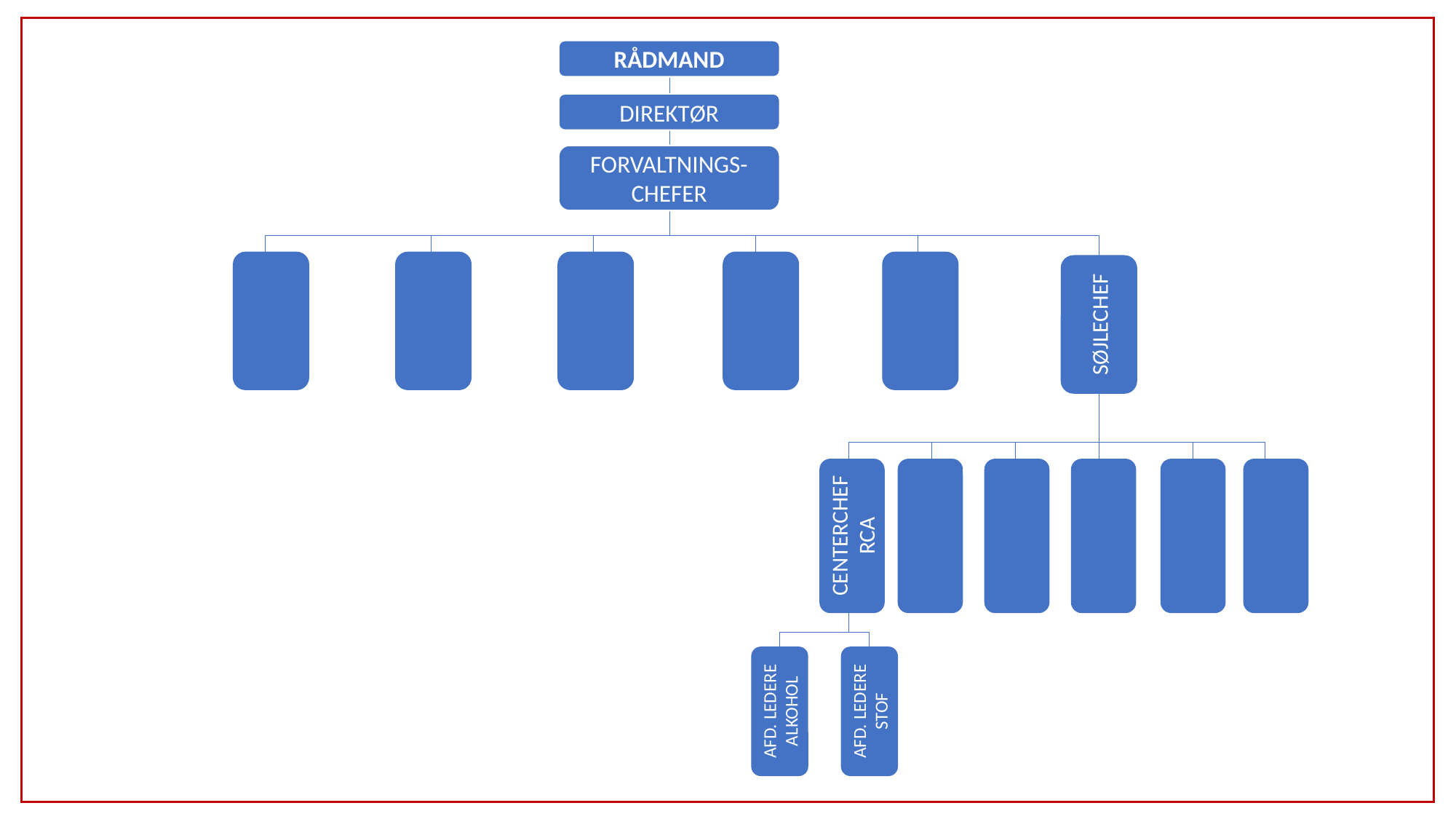

RÅDMAND
DIREKTØR
FORVALTNINGS-CHEFER

SØJLECHEF
CENTERCHEF
RCA

AFD. LEDERE ALKOHOL
AFD. LEDERE STOF